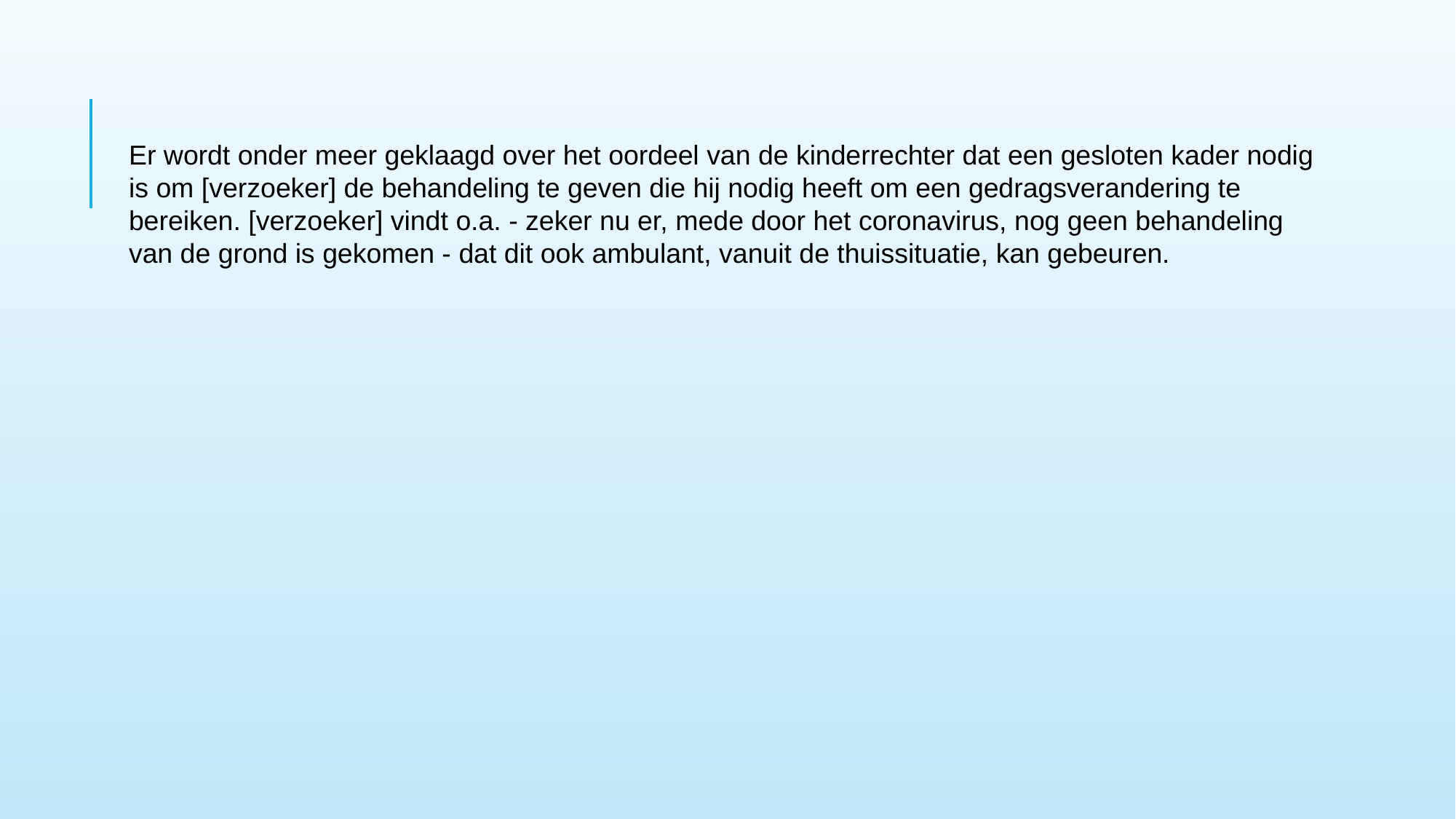

Er wordt onder meer geklaagd over het oordeel van de kinderrechter dat een gesloten kader nodig is om [verzoeker] de behandeling te geven die hij nodig heeft om een gedragsverandering te bereiken. [verzoeker] vindt o.a. - zeker nu er, mede door het coronavirus, nog geen behandeling van de grond is gekomen - dat dit ook ambulant, vanuit de thuissituatie, kan gebeuren.